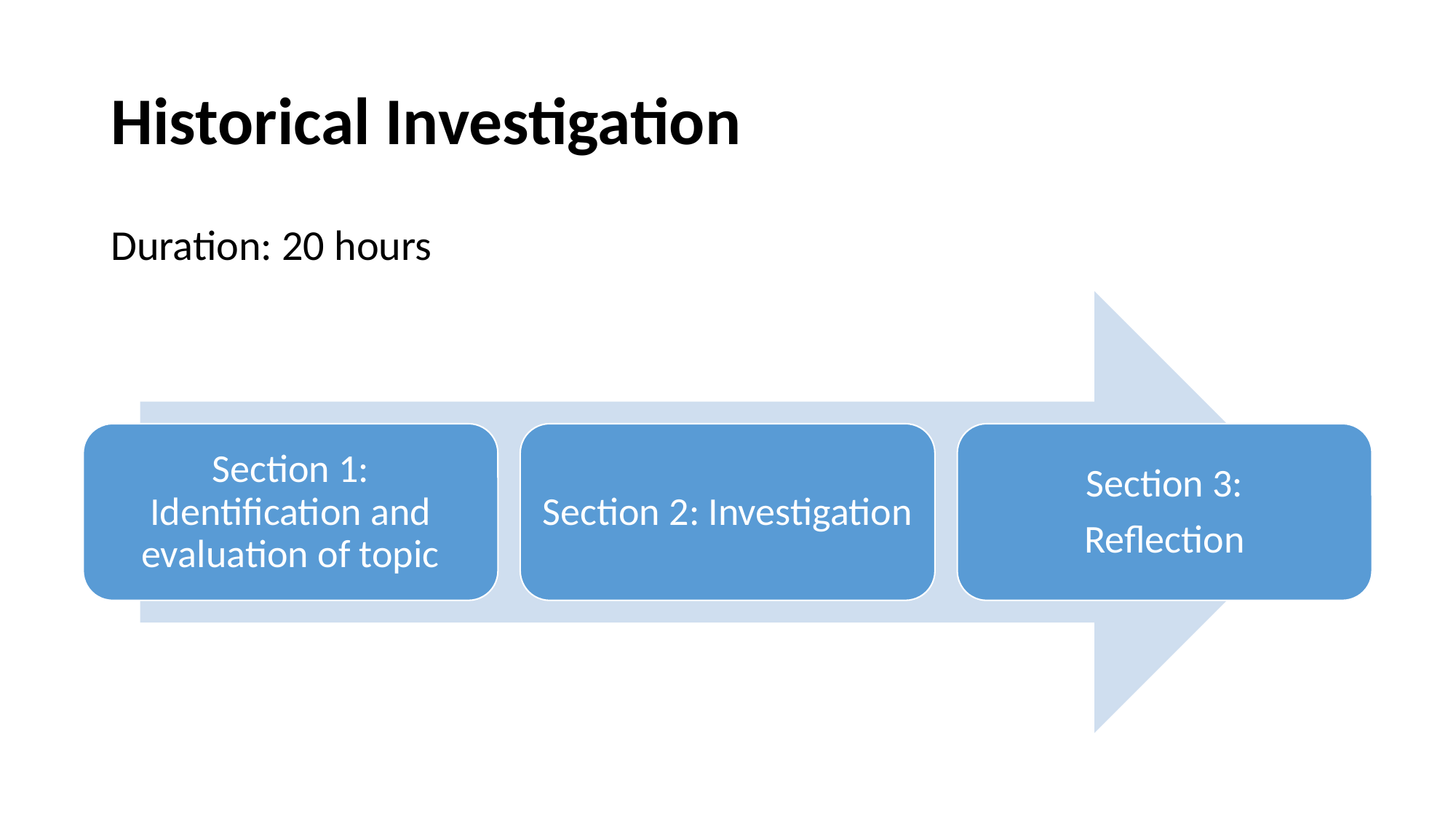

# Historical Investigation
Duration: 20 hours

Section 1: Identification and evaluation of topic
Section 2: Investigation
Section 3:
Reflection